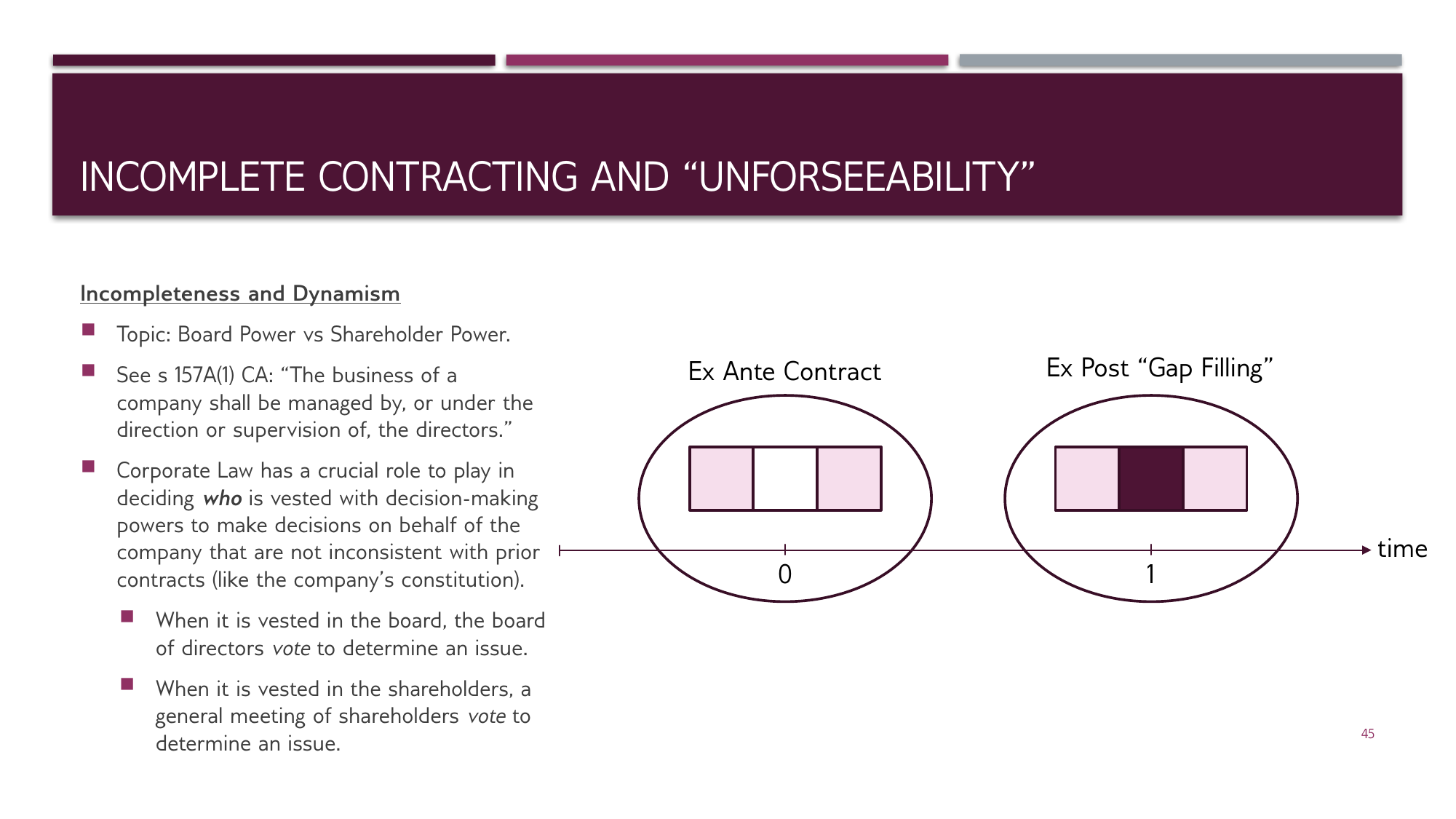

# Incomplete Contracting and “Unforseeability”
Incompleteness and Dynamism
Topic: Board Power vs Shareholder Power.
See s 157A(1) CA: “The business of a company shall be managed by, or under the direction or supervision of, the directors.”
Corporate Law has a crucial role to play in deciding who is vested with decision-making powers to make decisions on behalf of the company that are not inconsistent with prior contracts (like the company’s constitution).
When it is vested in the board, the board of directors vote to determine an issue.
When it is vested in the shareholders, a general meeting of shareholders vote to determine an issue.
Ex Post “Gap Filling”
Ex Ante Contract

time
0
1
45